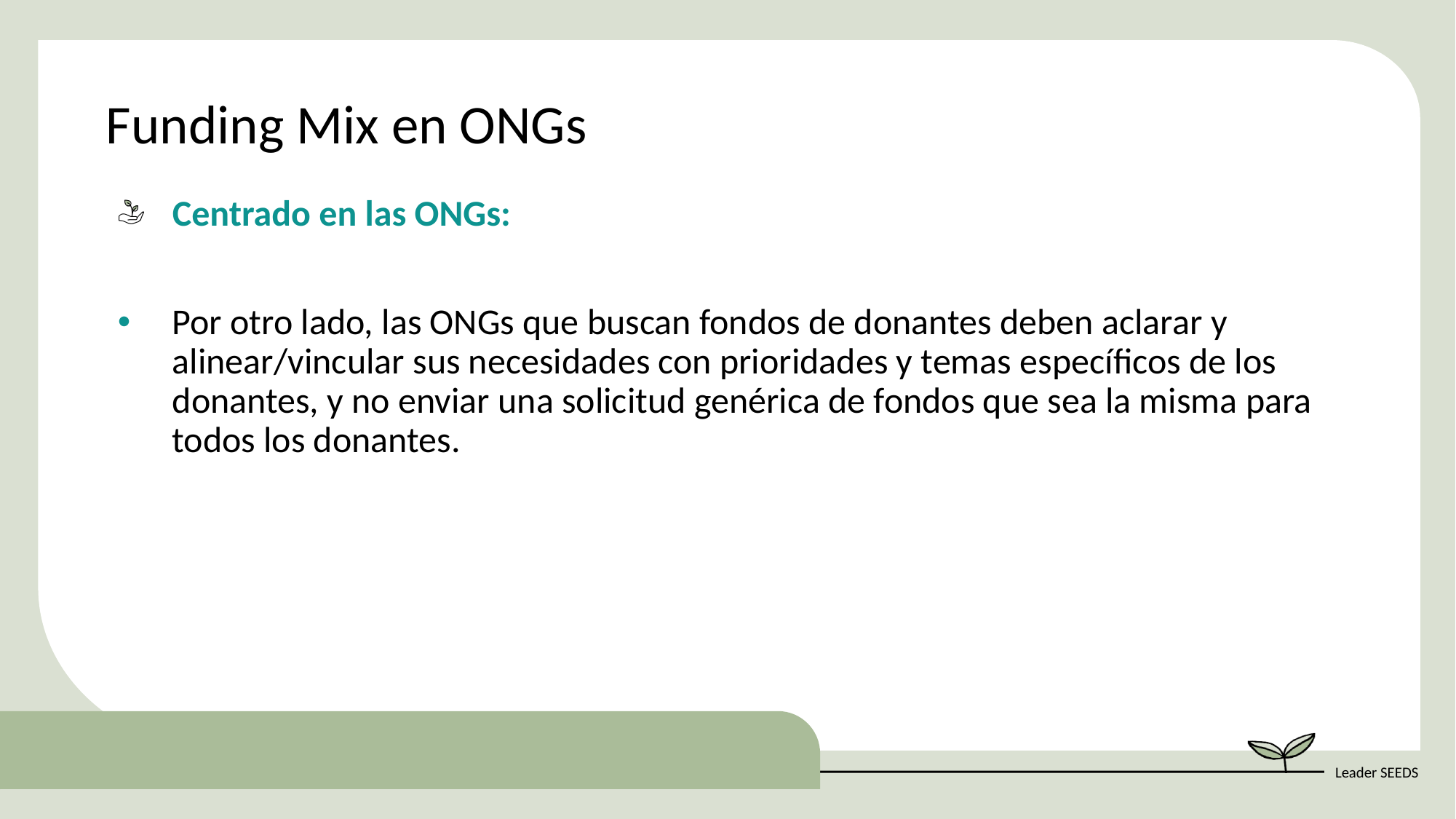

Funding Mix en ONGs
Centrado en las ONGs:

Por otro lado, las ONGs que buscan fondos de donantes deben aclarar y alinear/vincular sus necesidades con prioridades y temas específicos de los donantes, y no enviar una solicitud genérica de fondos que sea la misma para todos los donantes.